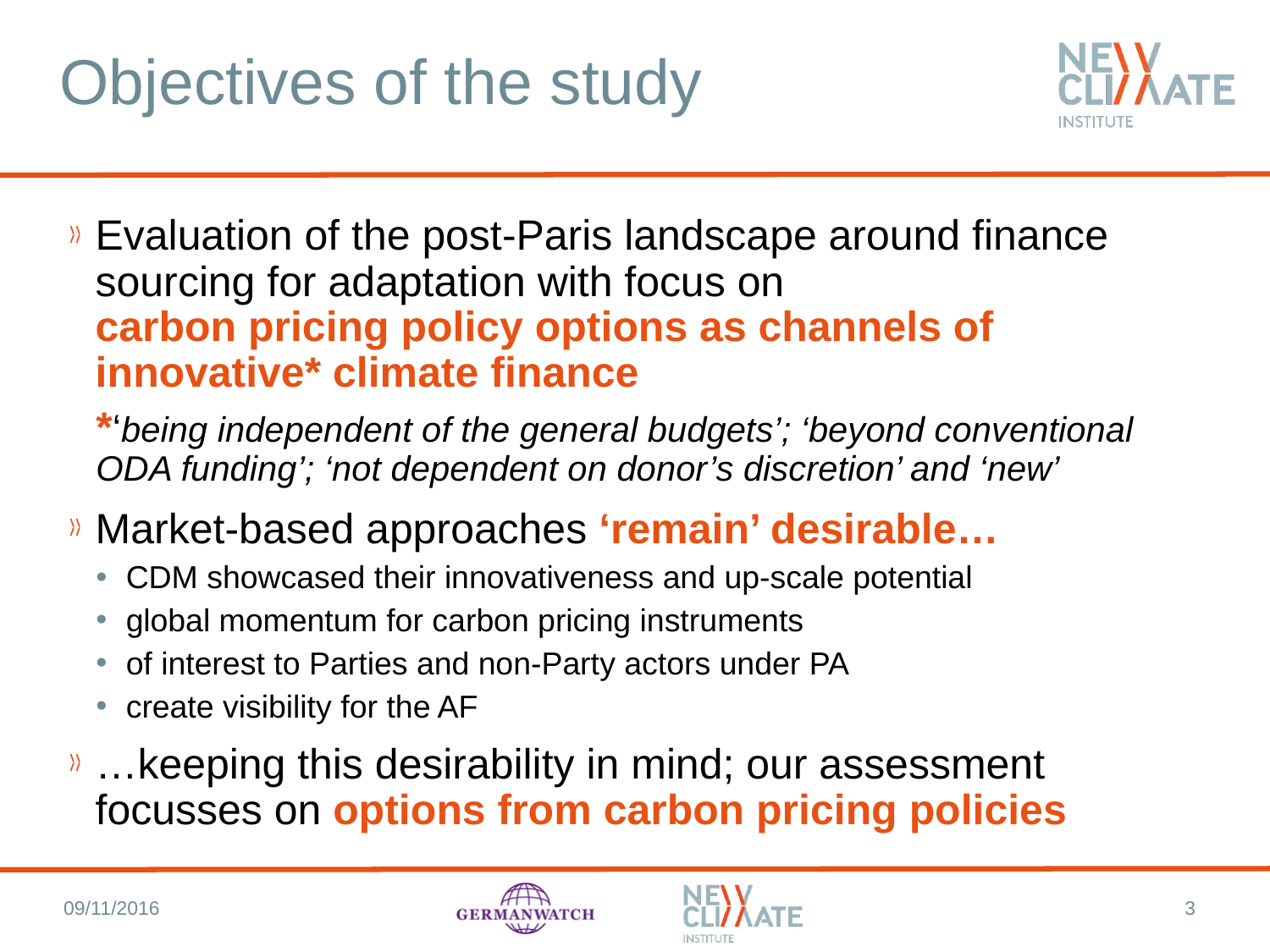

# Objectives of the study
Evaluation of the post-Paris landscape around finance sourcing for adaptation with focus on
carbon pricing policy options as channels of innovative* climate finance
*‘being independent of the general budgets’; ‘beyond conventional ODA funding’; ‘not dependent on donor’s discretion’ and ‘new’
Market-based approaches ‘remain’ desirable…
CDM showcased their innovativeness and up-scale potential
global momentum for carbon pricing instruments
of interest to Parties and non-Party actors under PA
create visibility for the AF
…keeping this desirability in mind; our assessment focusses on options from carbon pricing policies

09/11/2016
3